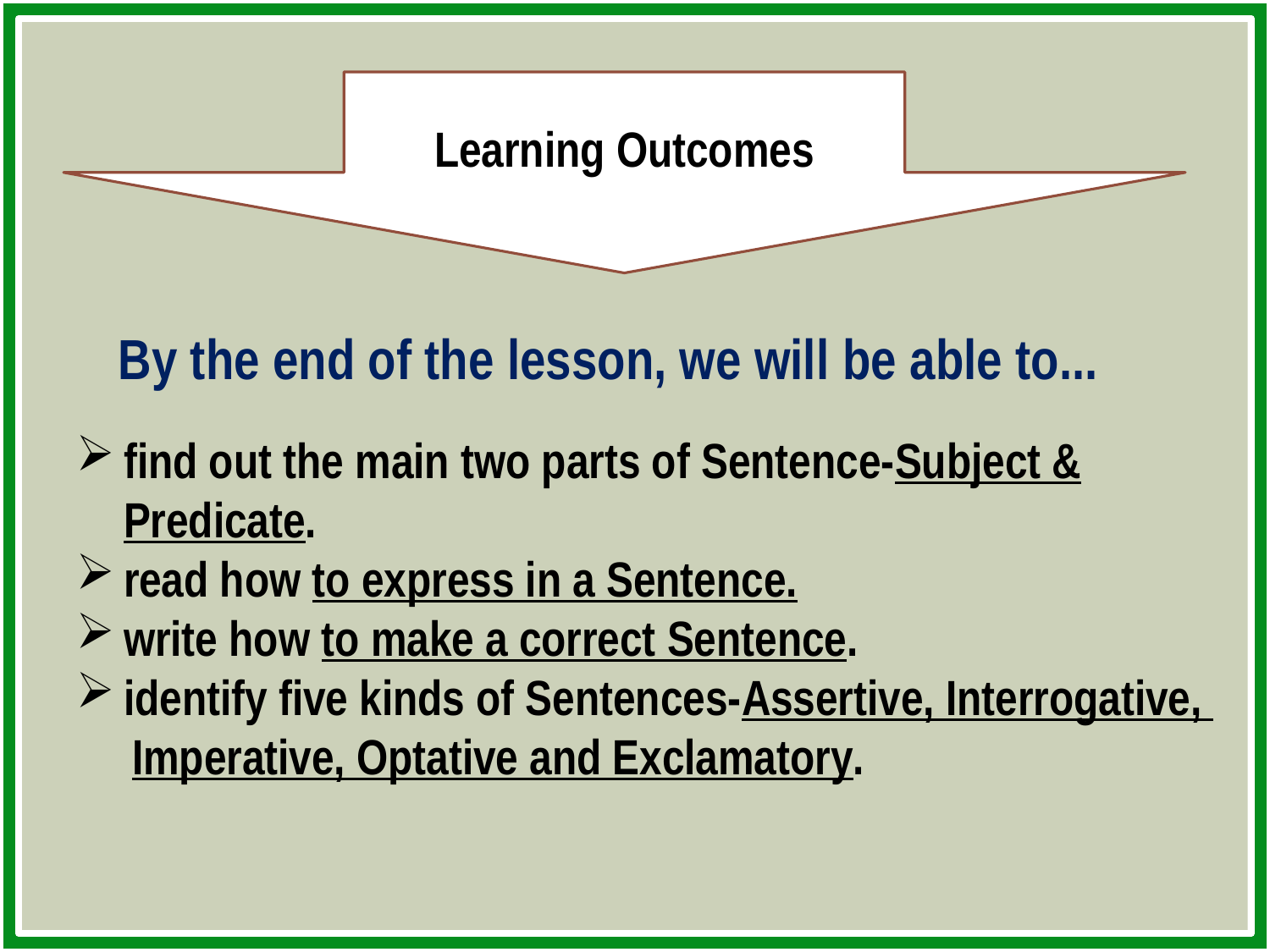

Learning Outcomes
By the end of the lesson, we will be able to...
find out the main two parts of Sentence-Subject & Predicate.
read how to express in a Sentence.
write how to make a correct Sentence.
identify five kinds of Sentences-Assertive, Interrogative,
     Imperative, Optative and Exclamatory.